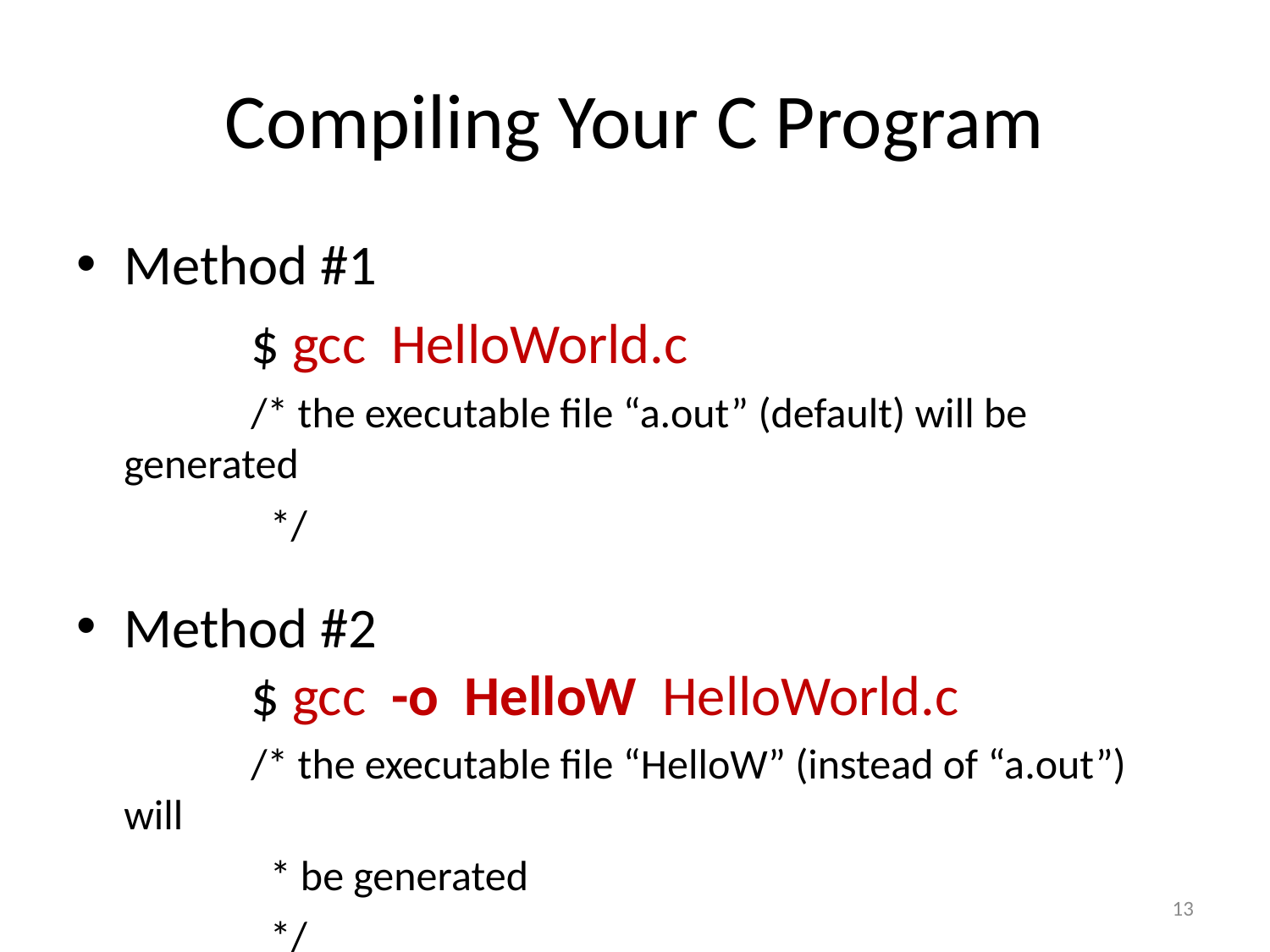

# Compiling Your C Program
Method #1
		$ gcc  HelloWorld.c
		/* the executable file “a.out” (default) will be generated
		  */
Method #2
		$ gcc  -o  HelloW  HelloWorld.c
		/* the executable file “HelloW” (instead of “a.out”) will
		  * be generated
		  */

13